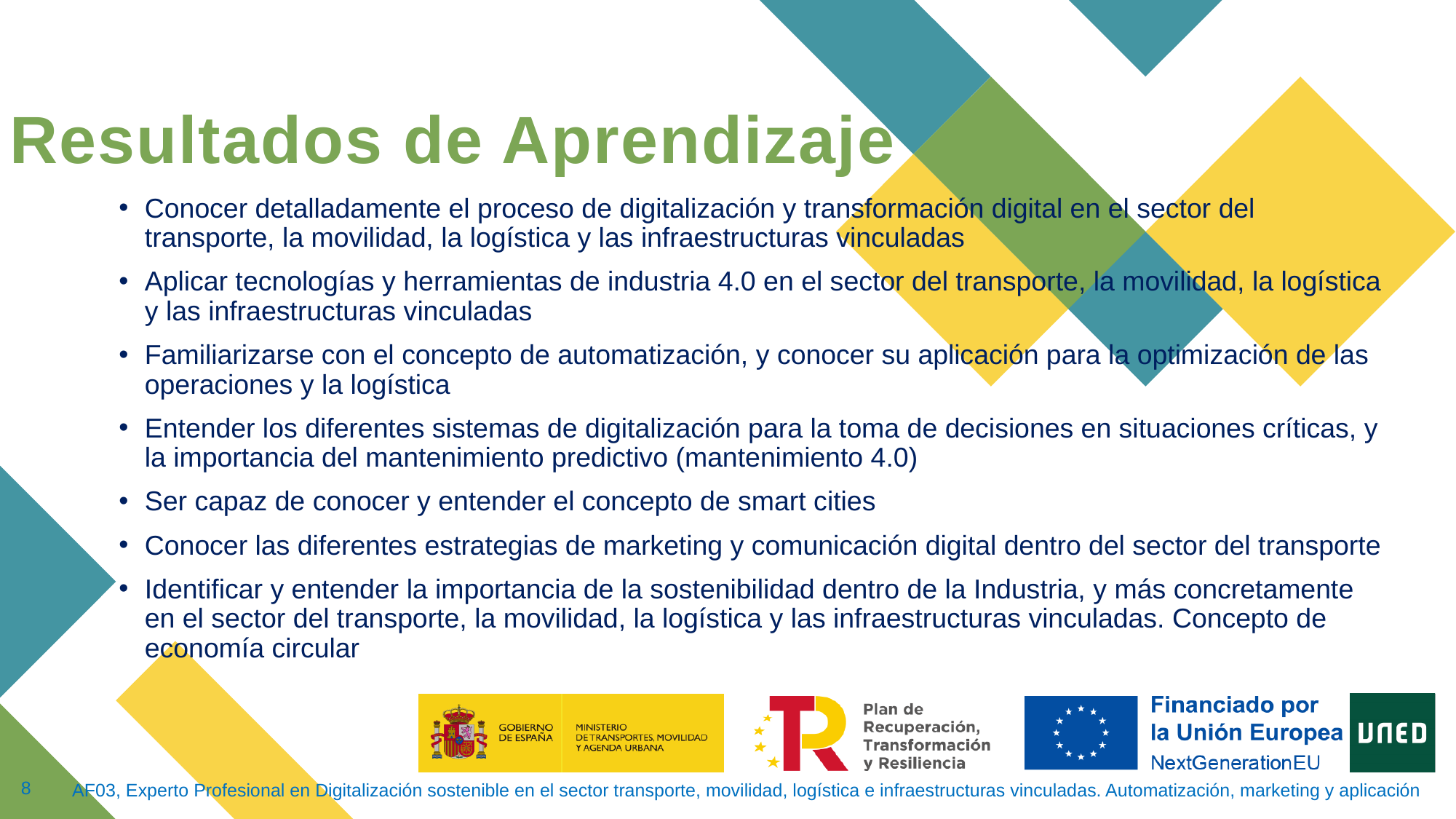

Resultados de Aprendizaje
Conocer detalladamente el proceso de digitalización y transformación digital en el sector del transporte, la movilidad, la logística y las infraestructuras vinculadas
Aplicar tecnologías y herramientas de industria 4.0 en el sector del transporte, la movilidad, la logística y las infraestructuras vinculadas
Familiarizarse con el concepto de automatización, y conocer su aplicación para la optimización de las operaciones y la logística
Entender los diferentes sistemas de digitalización para la toma de decisiones en situaciones críticas, y la importancia del mantenimiento predictivo (mantenimiento 4.0)
Ser capaz de conocer y entender el concepto de smart cities
Conocer las diferentes estrategias de marketing y comunicación digital dentro del sector del transporte
Identificar y entender la importancia de la sostenibilidad dentro de la Industria, y más concretamente en el sector del transporte, la movilidad, la logística y las infraestructuras vinculadas. Concepto de economía circular
AF03, Experto Profesional en Digitalización sostenible en el sector transporte, movilidad, logística e infraestructuras vinculadas. Automatización, marketing y aplicación

8